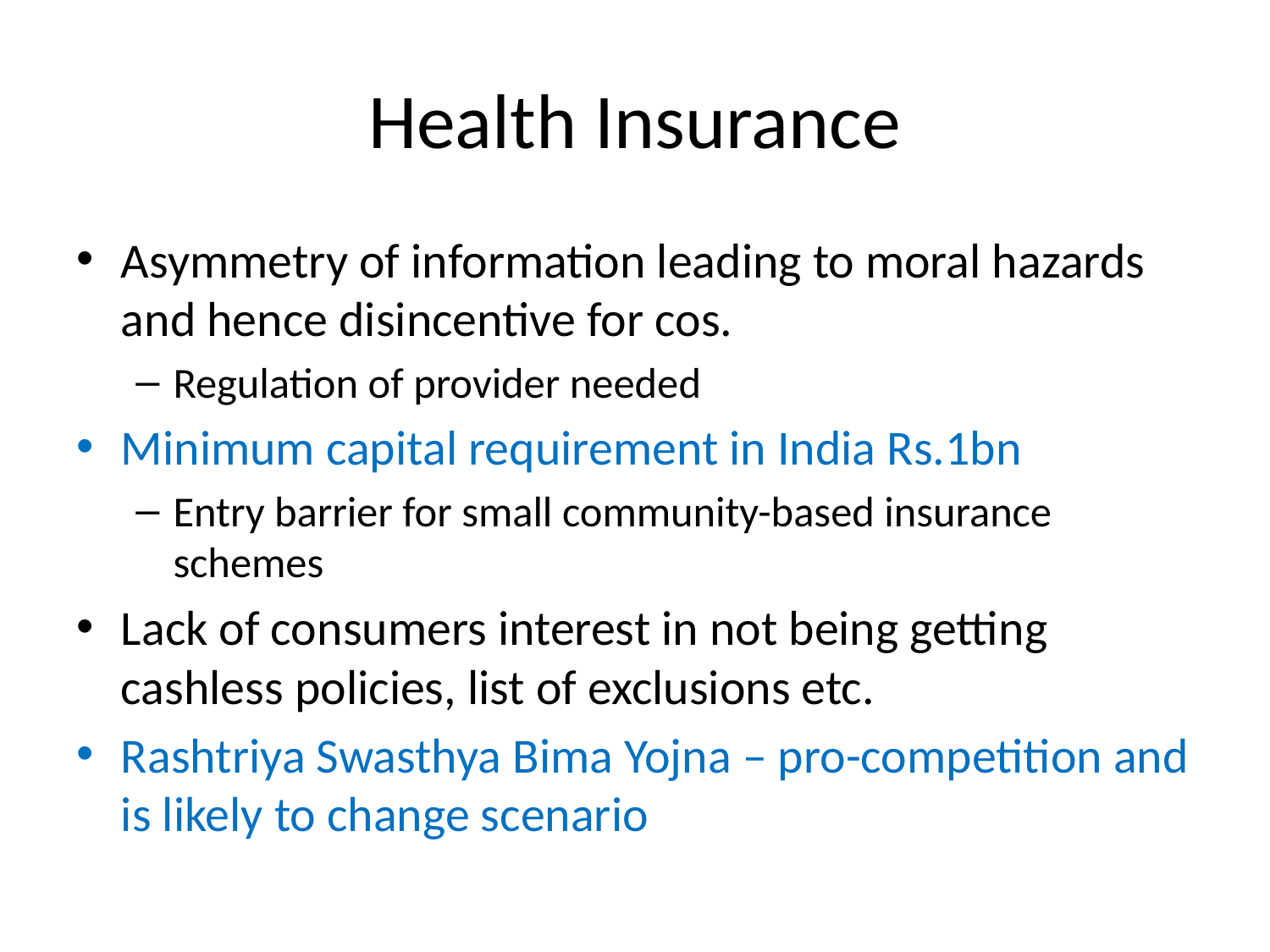

# Health Insurance
Asymmetry of information leading to moral hazards and hence disincentive for cos.
Regulation of provider needed
Minimum capital requirement in India Rs.1bn
Entry barrier for small community-based insurance schemes
Lack of consumers interest in not being getting cashless policies, list of exclusions etc.
Rashtriya Swasthya Bima Yojna – pro-competition and is likely to change scenario